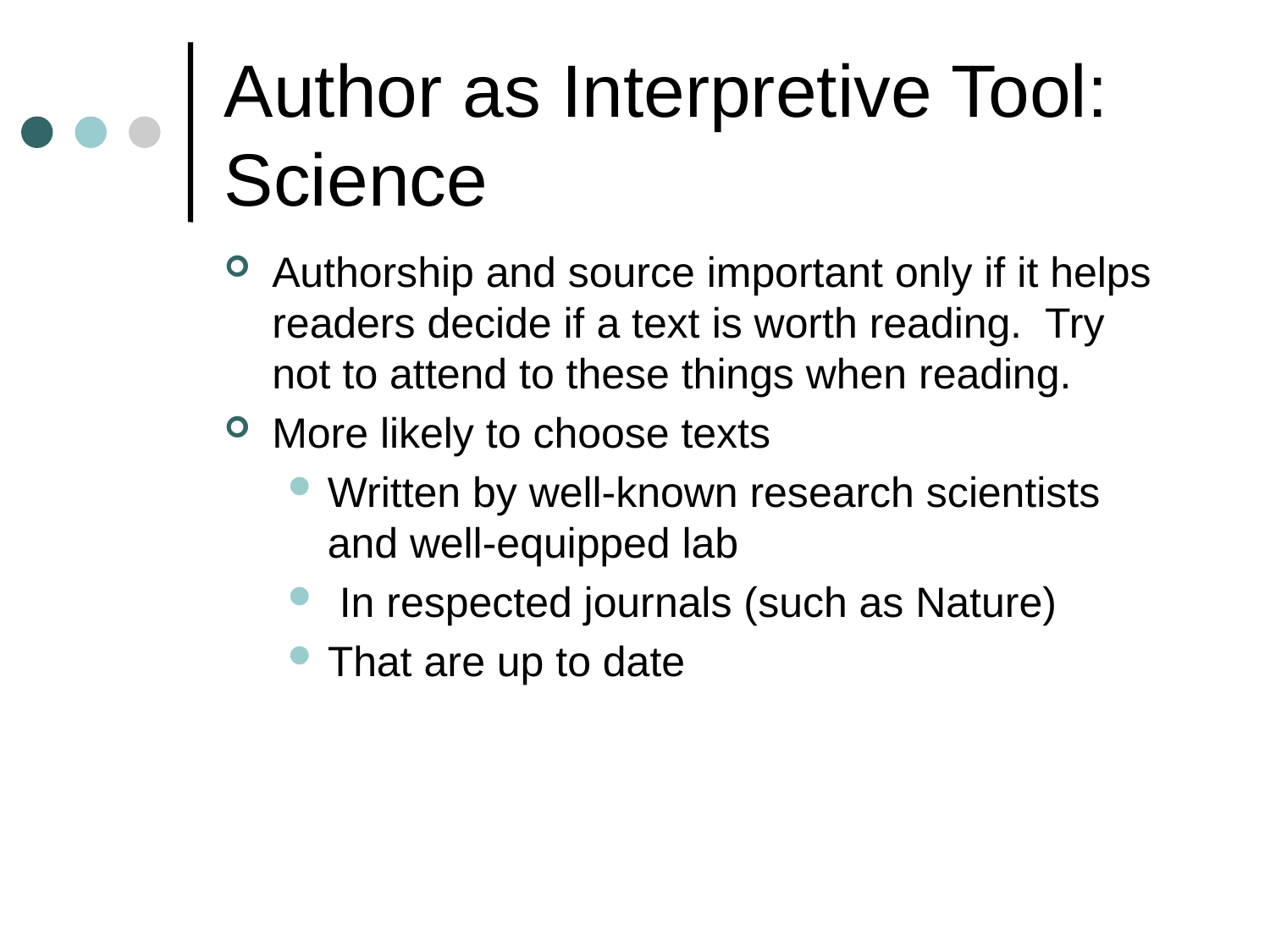

# Author as Interpretive Tool:  Science
Authorship and source important only if it helps readers decide if a text is worth reading.  Try not to attend to these things when reading.
More likely to choose texts
Written by well-known research scientists and well-equipped lab
 In respected journals (such as Nature)
That are up to date